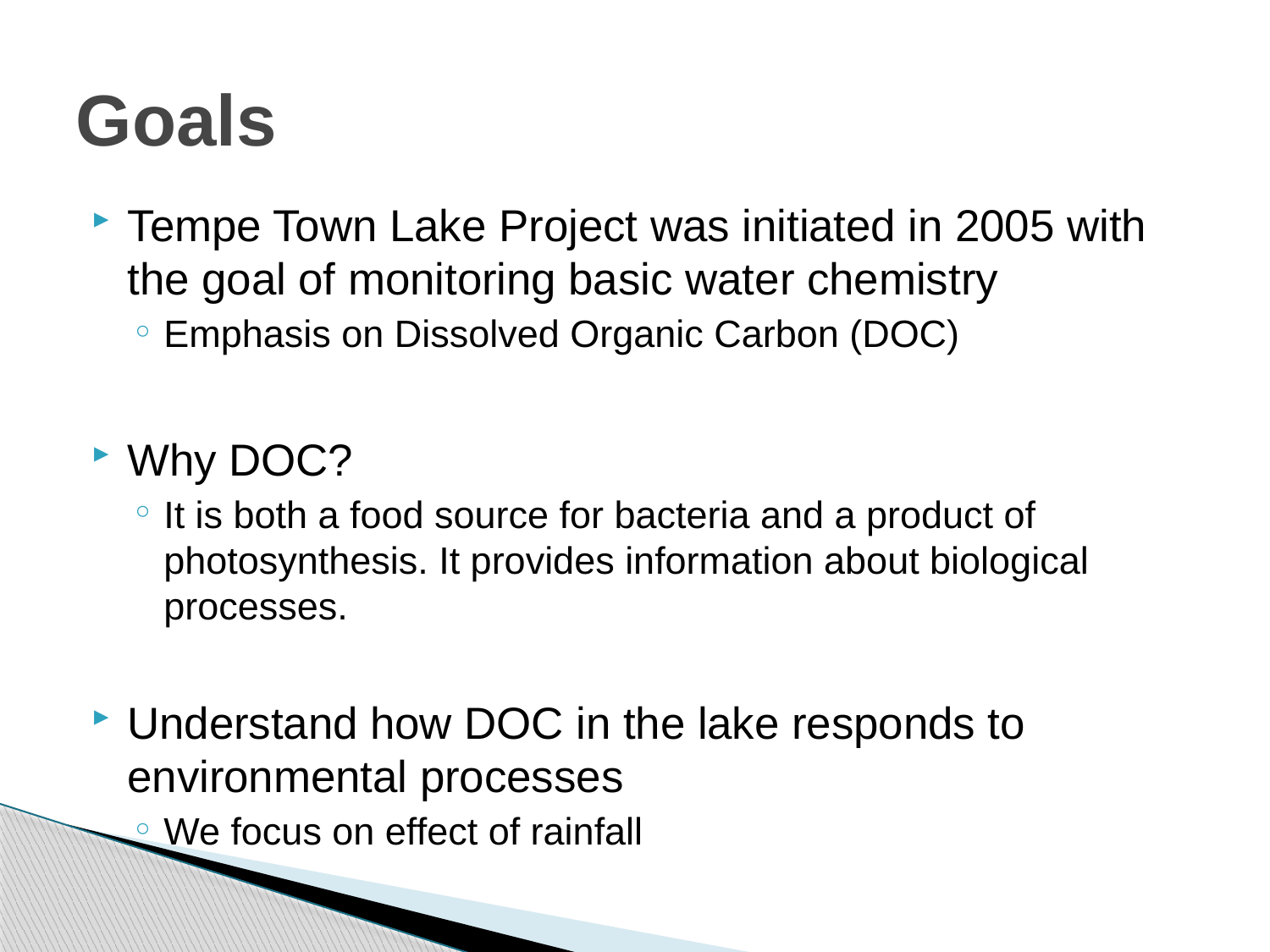

# Goals
Tempe Town Lake Project was initiated in 2005 with the goal of monitoring basic water chemistry
Emphasis on Dissolved Organic Carbon (DOC)

Why DOC?
It is both a food source for bacteria and a product of photosynthesis. It provides information about biological processes.

Understand how DOC in the lake responds to environmental processes
We focus on effect of rainfall